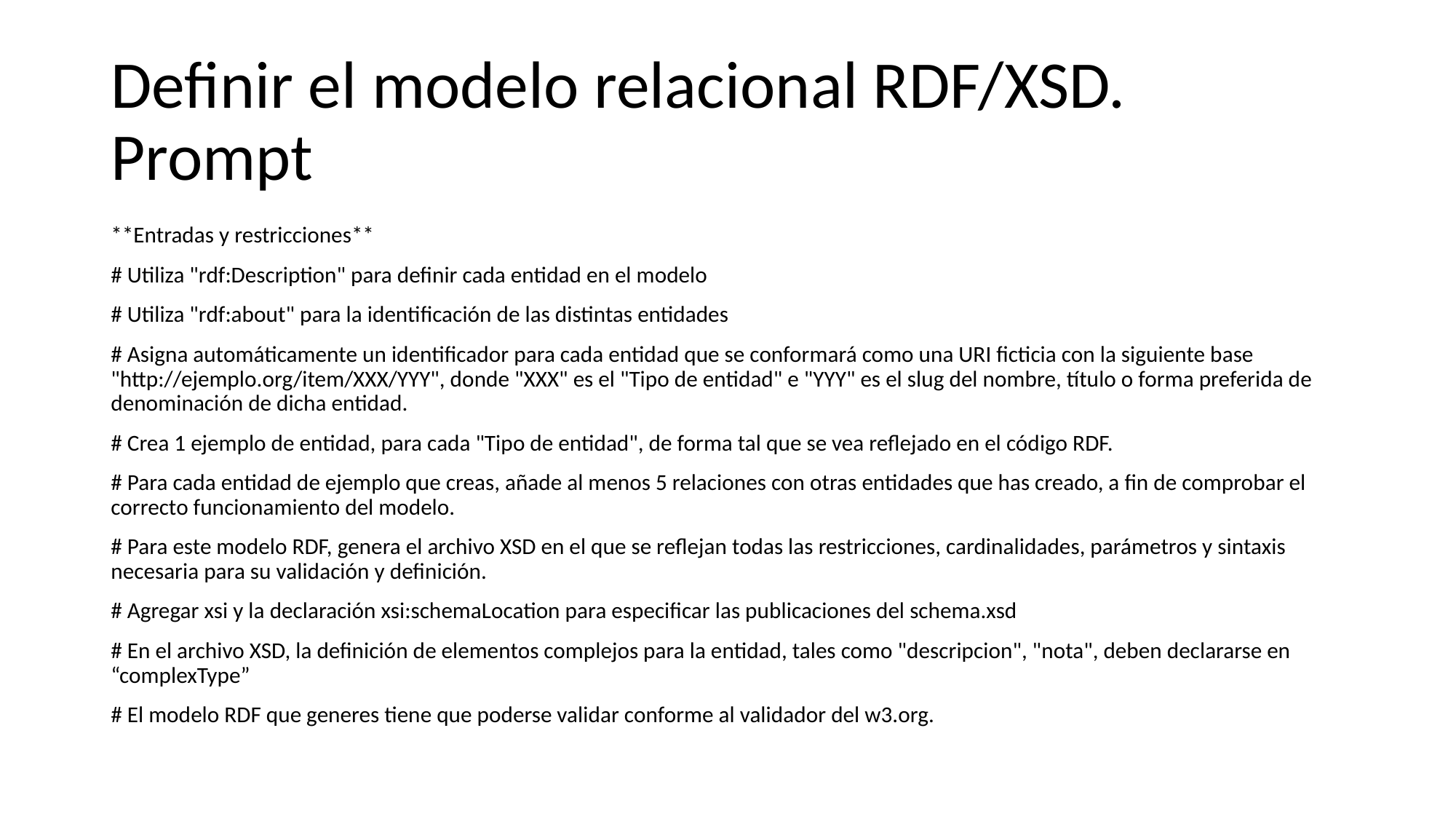

# Definir el modelo relacional RDF/XSD. Prompt
**Entradas y restricciones**
# Utiliza "rdf:Description" para definir cada entidad en el modelo
# Utiliza "rdf:about" para la identificación de las distintas entidades
# Asigna automáticamente un identificador para cada entidad que se conformará como una URI ficticia con la siguiente base "http://ejemplo.org/item/XXX/YYY", donde "XXX" es el "Tipo de entidad" e "YYY" es el slug del nombre, título o forma preferida de denominación de dicha entidad.
# Crea 1 ejemplo de entidad, para cada "Tipo de entidad", de forma tal que se vea reflejado en el código RDF.
# Para cada entidad de ejemplo que creas, añade al menos 5 relaciones con otras entidades que has creado, a fin de comprobar el correcto funcionamiento del modelo.
# Para este modelo RDF, genera el archivo XSD en el que se reflejan todas las restricciones, cardinalidades, parámetros y sintaxis necesaria para su validación y definición.
# Agregar xsi y la declaración xsi:schemaLocation para especificar las publicaciones del schema.xsd
# En el archivo XSD, la definición de elementos complejos para la entidad, tales como "descripcion", "nota", deben declararse en “complexType”
# El modelo RDF que generes tiene que poderse validar conforme al validador del w3.org.